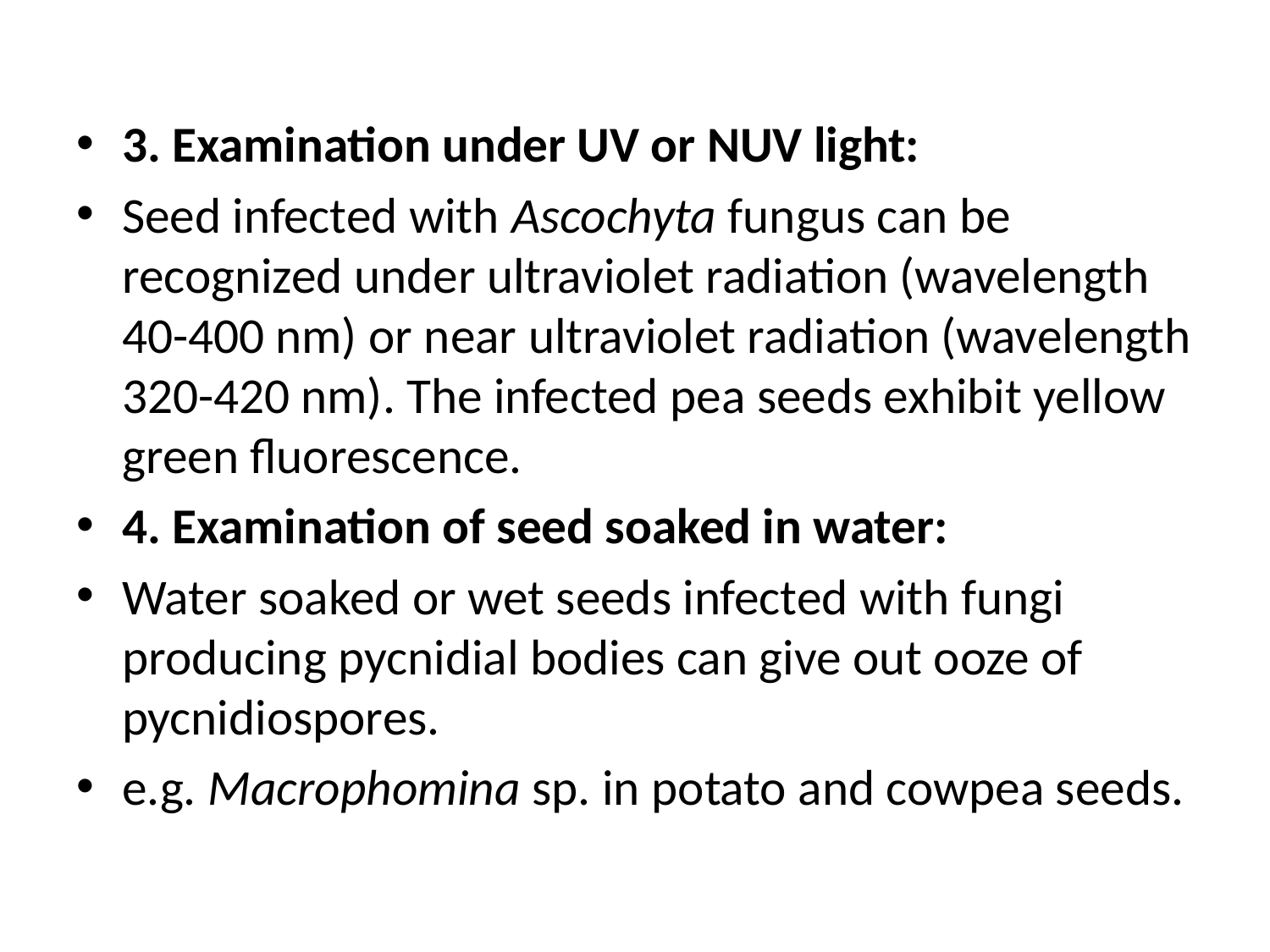

#
3. Examination under UV or NUV light:
Seed infected with Ascochyta fungus can be recognized under ultraviolet radiation (wavelength 40-400 nm) or near ultraviolet radiation (wavelength 320-420 nm). The infected pea seeds exhibit yellow green fluorescence.
4. Examination of seed soaked in water:
Water soaked or wet seeds infected with fungi producing pycnidial bodies can give out ooze of pycnidiospores.
e.g. Macrophomina sp. in potato and cowpea seeds.